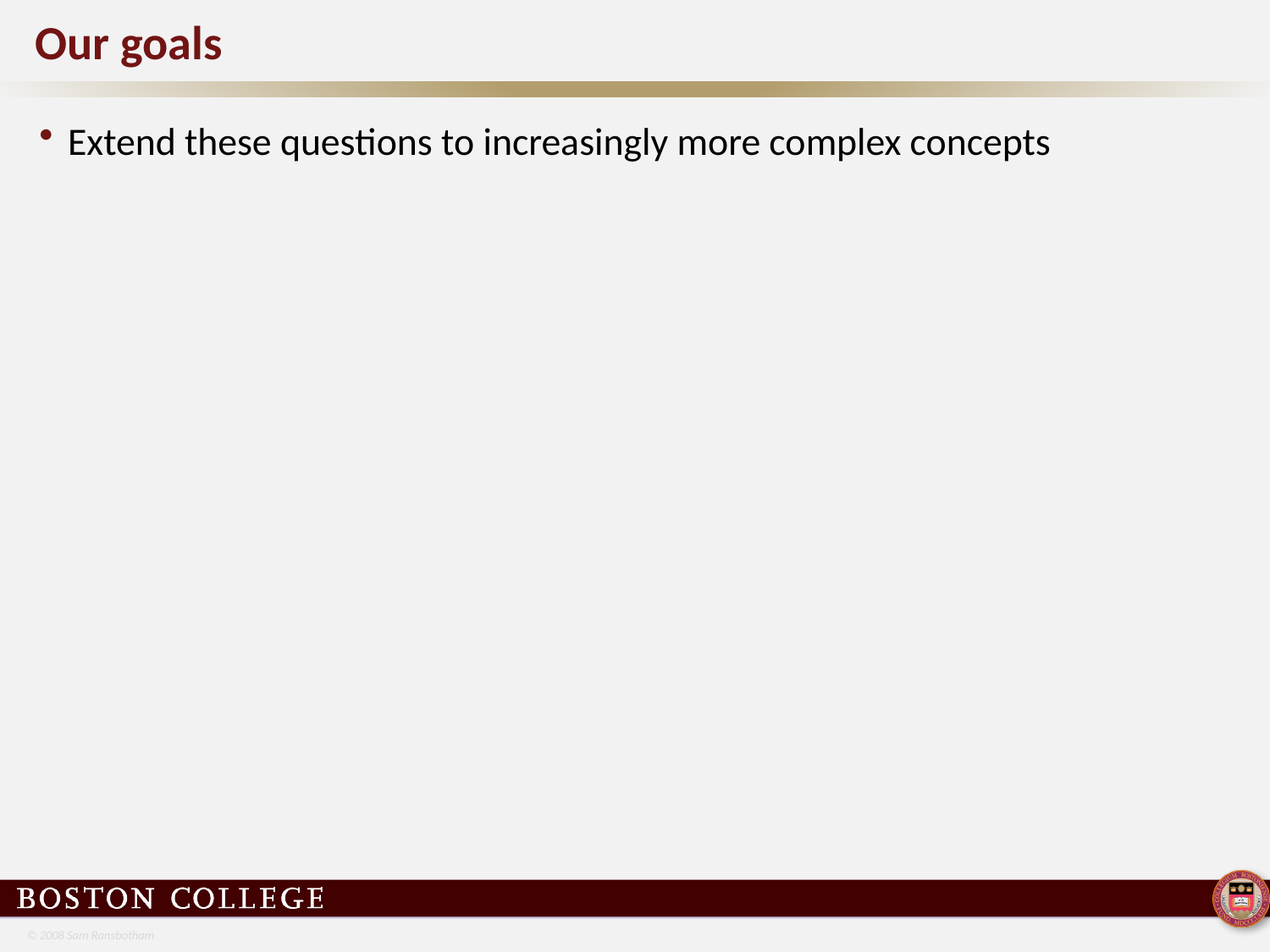

# Our goals
Extend these questions to increasingly more complex concepts